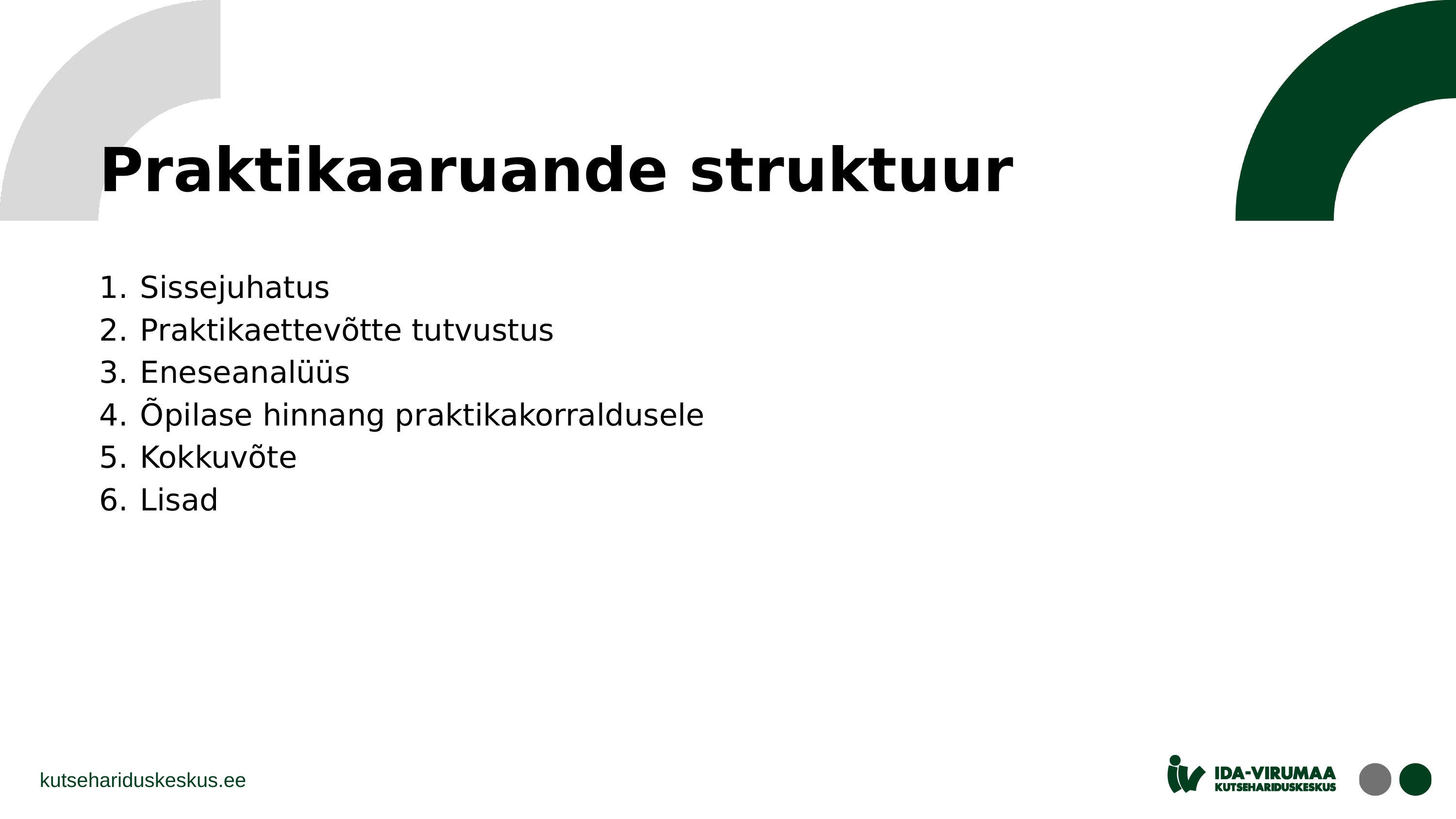

# Praktikaaruande struktuur
Sissejuhatus
Praktikaettevõtte tutvustus
Eneseanalüüs
Õpilase hinnang praktikakorraldusele
Kokkuvõte
Lisad